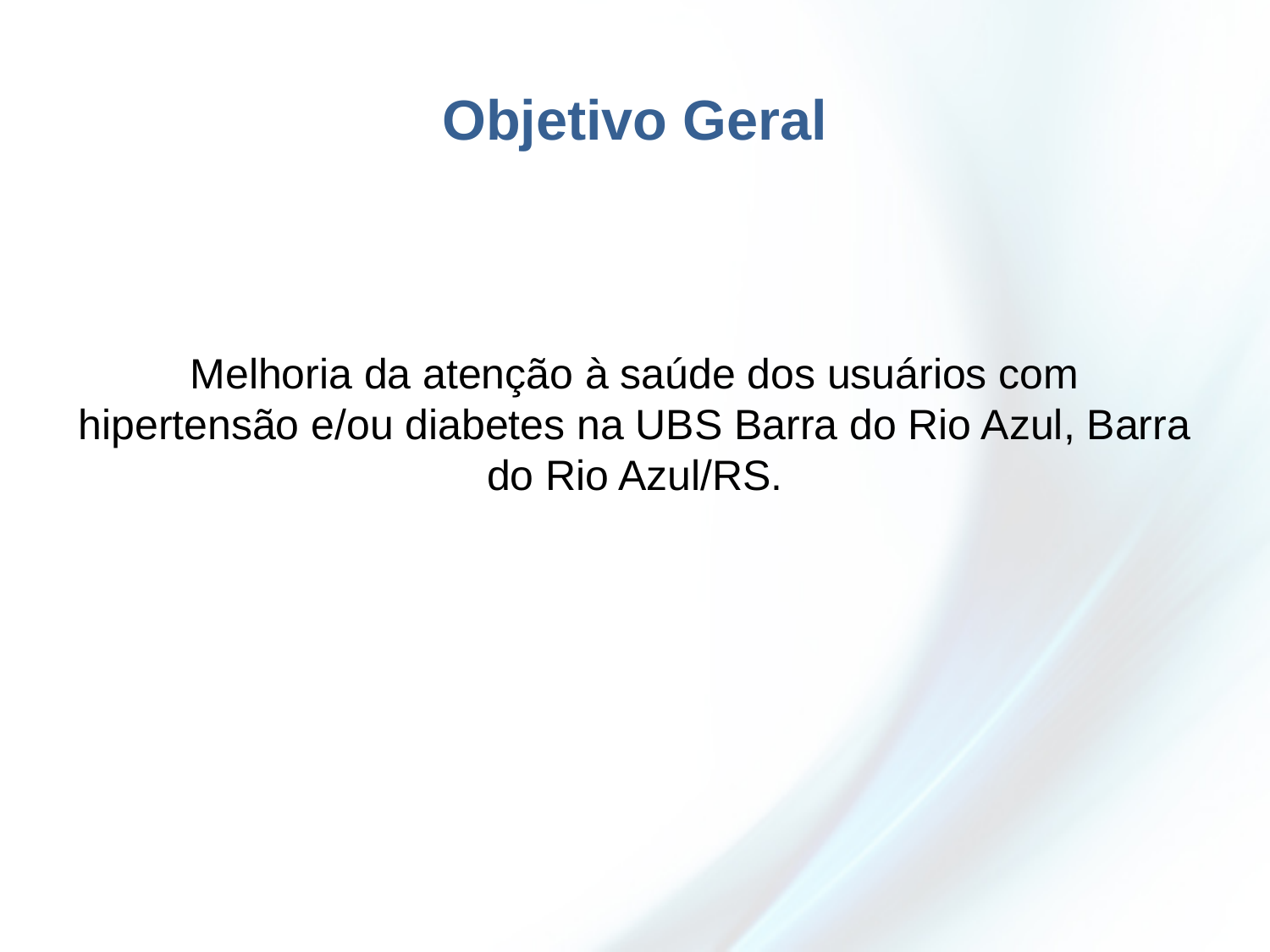

# Objetivo Geral

Melhoria da atenção à saúde dos usuários com hipertensão e/ou diabetes na UBS Barra do Rio Azul, Barra do Rio Azul/RS.